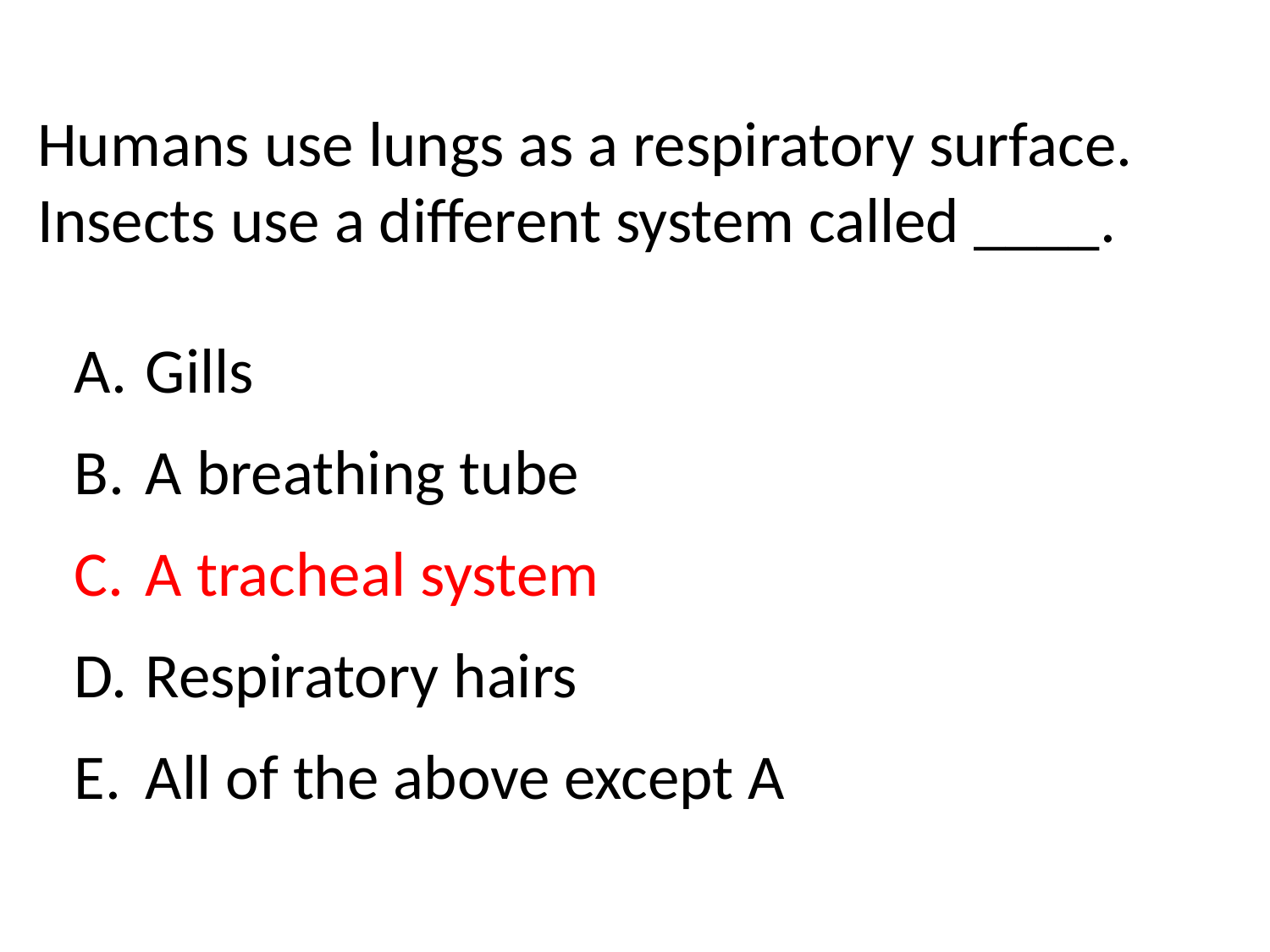

Humans use lungs as a respiratory surface. Insects use a different system called ____.
Gills
A breathing tube
A tracheal system
Respiratory hairs
All of the above except A